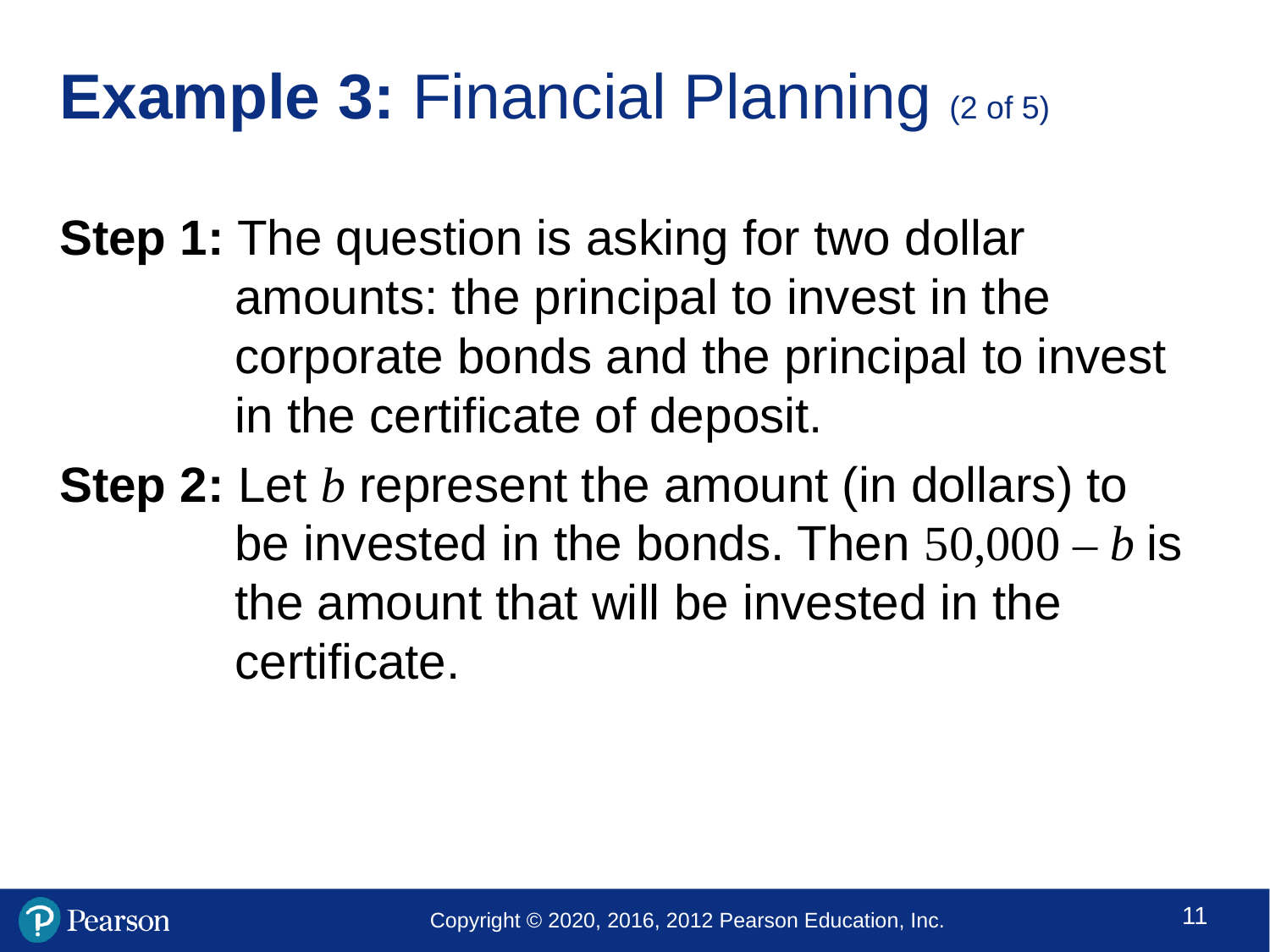

# Example 3: Financial Planning (2 of 5)
Step 1: The question is asking for two dollar amounts: the principal to invest in the corporate bonds and the principal to invest in the certificate of deposit.
Step 2: Let b represent the amount (in dollars) to be invested in the bonds. Then 50,000 – b is the amount that will be invested in the certificate.